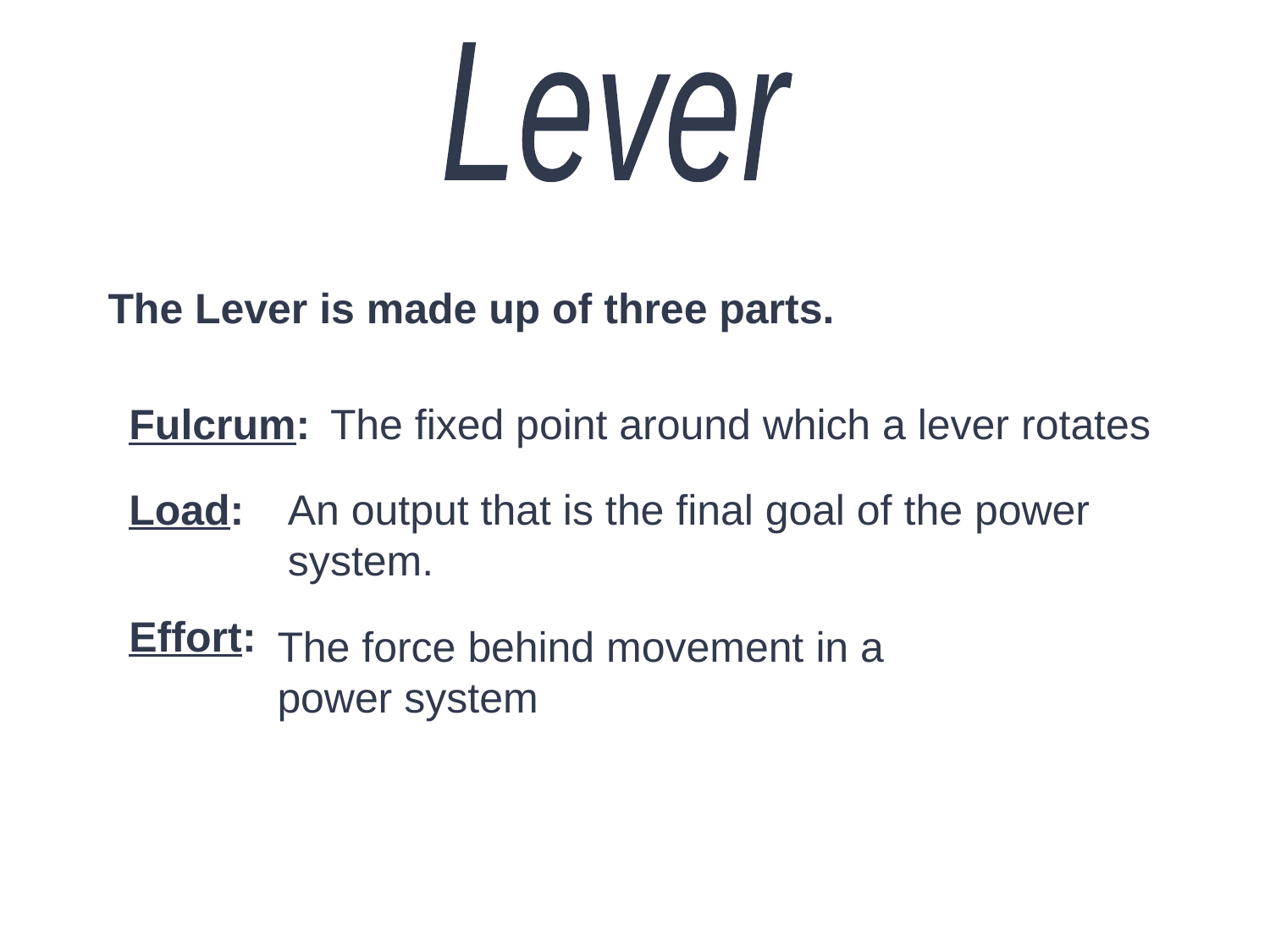

Lever
The Lever is made up of three parts.
Fulcrum:
The fixed point around which a lever rotates
Load:
An output that is the final goal of the power system.
Effort:
The force behind movement in a power system